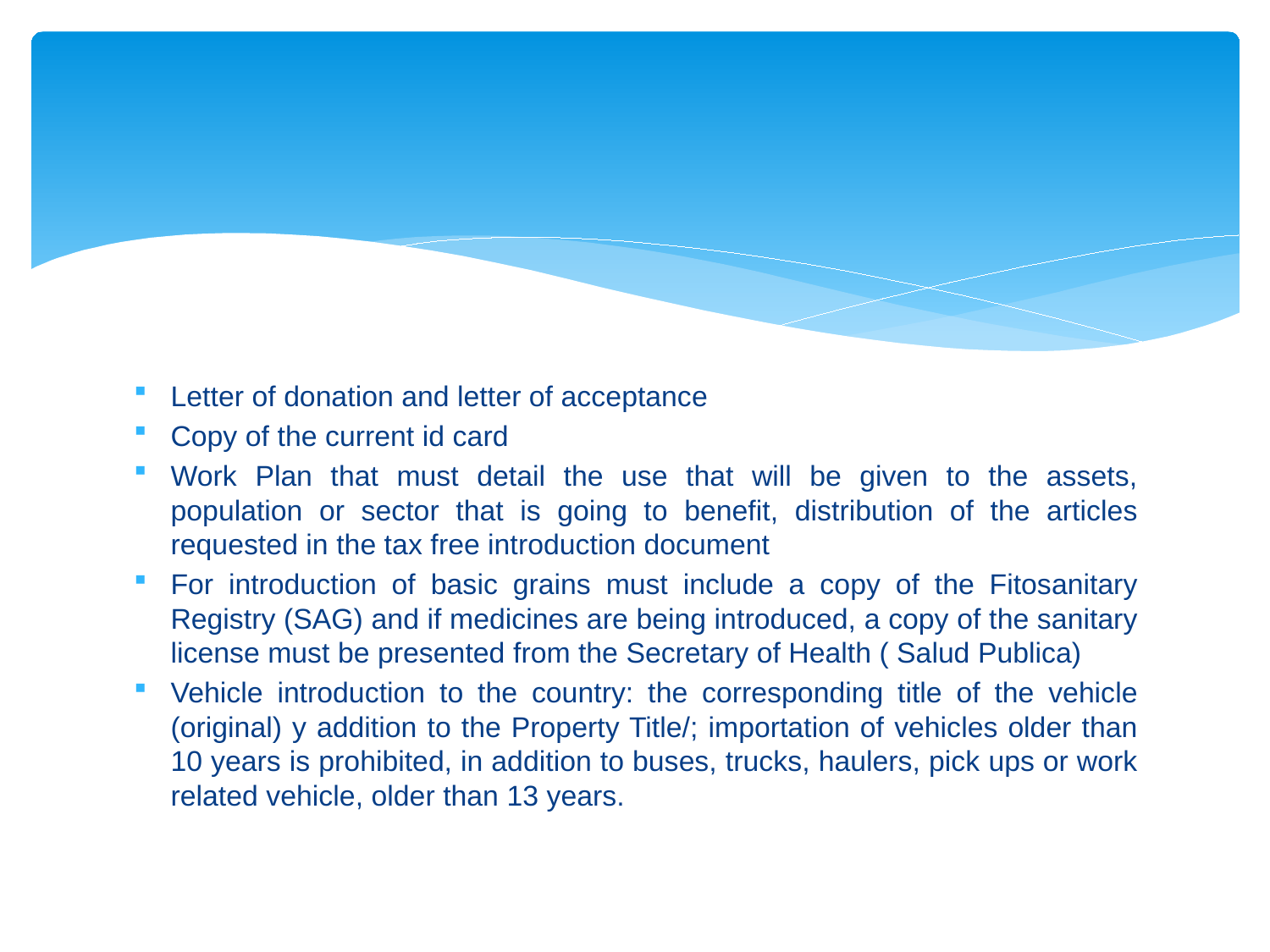

#
Letter of donation and letter of acceptance
Copy of the current id card
Work Plan that must detail the use that will be given to the assets, population or sector that is going to benefit, distribution of the articles requested in the tax free introduction document
For introduction of basic grains must include a copy of the Fitosanitary Registry (SAG) and if medicines are being introduced, a copy of the sanitary license must be presented from the Secretary of Health ( Salud Publica)
Vehicle introduction to the country: the corresponding title of the vehicle (original) y addition to the Property Title/; importation of vehicles older than 10 years is prohibited, in addition to buses, trucks, haulers, pick ups or work related vehicle, older than 13 years.